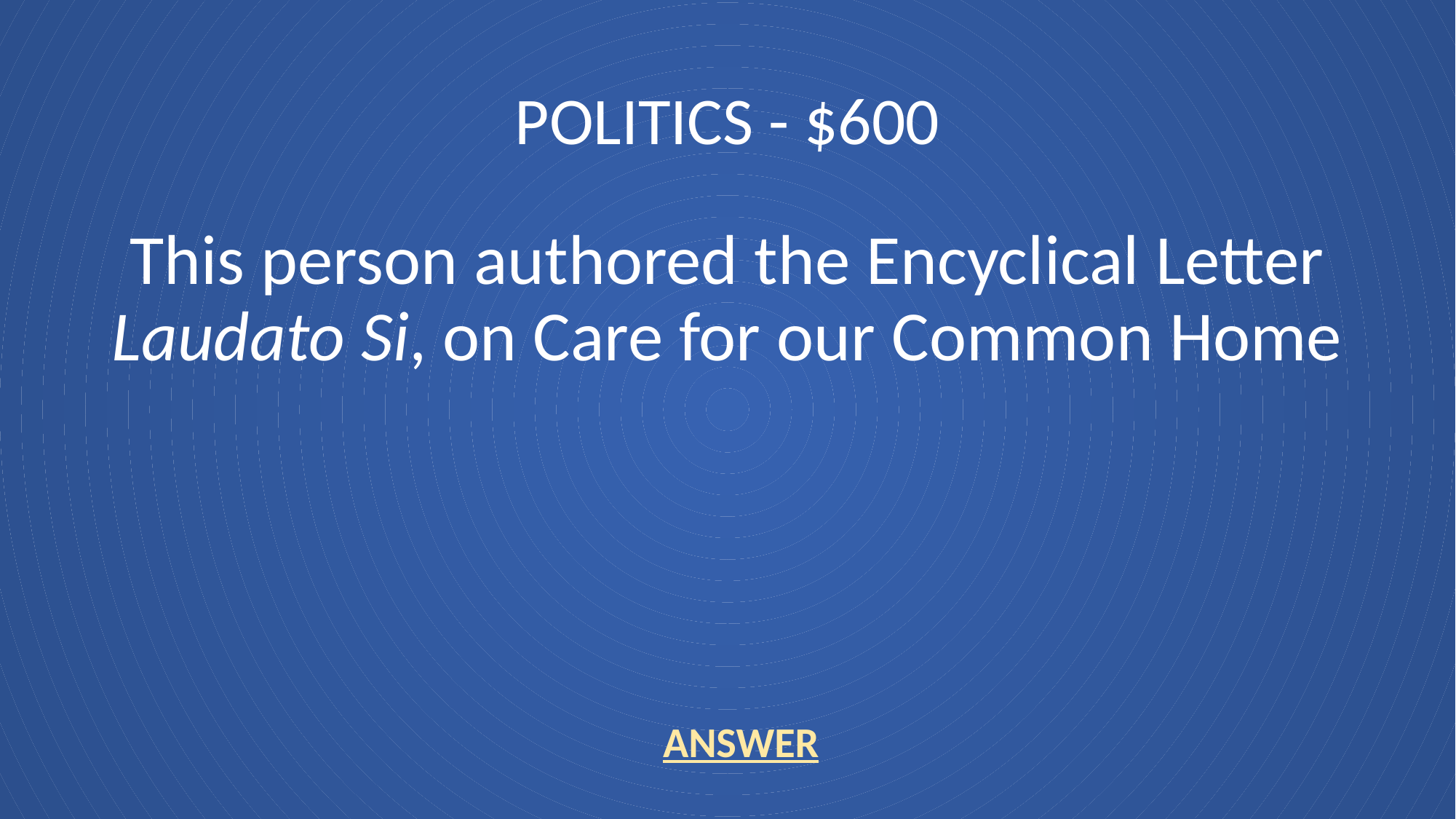

# POLITICS - $600
This person authored the Encyclical Letter Laudato Si, on Care for our Common Home
ANSWER